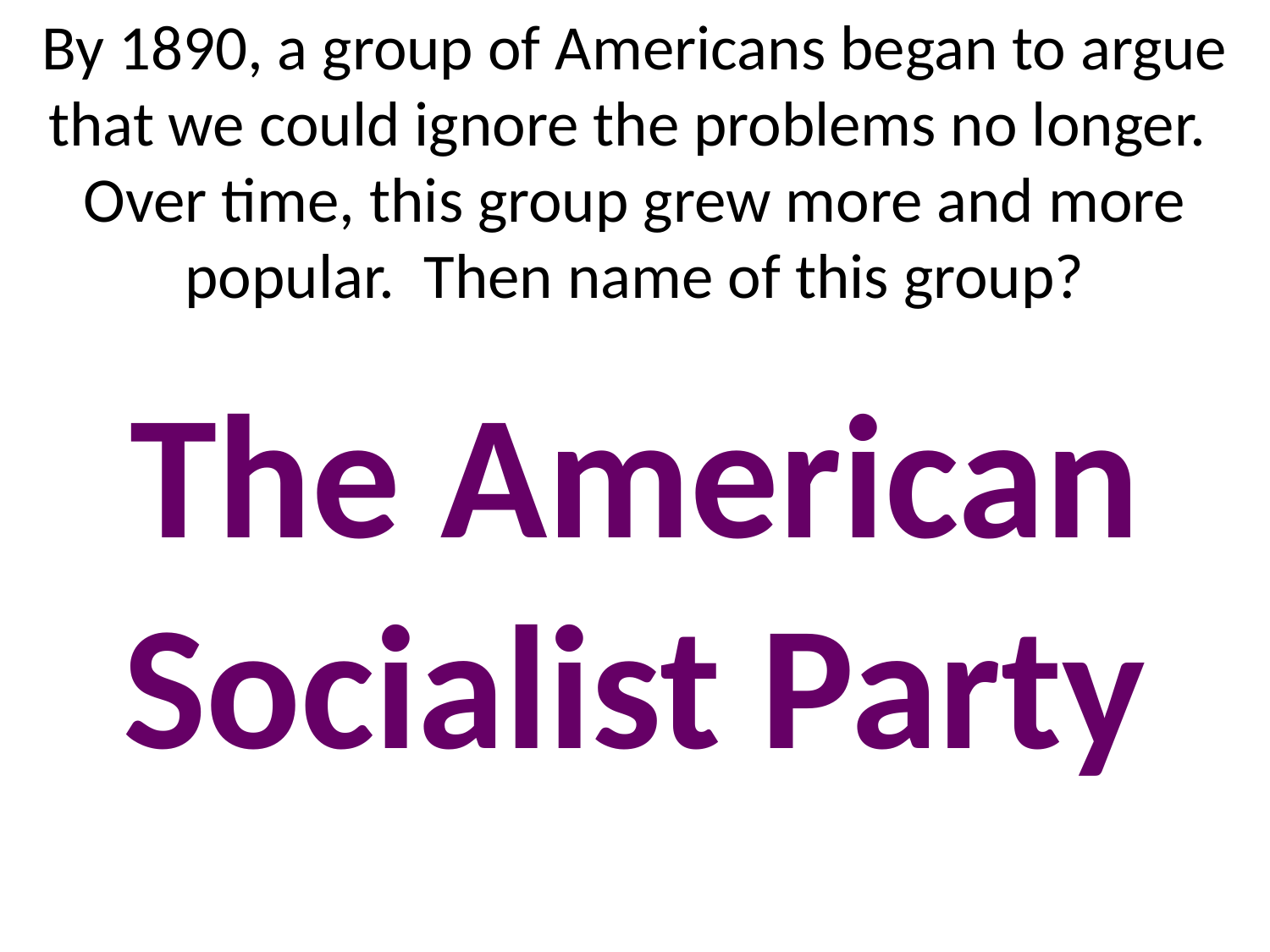

By 1890, a group of Americans began to argue that we could ignore the problems no longer.  Over time, this group grew more and more popular.  Then name of this group?
The American
Socialist Party